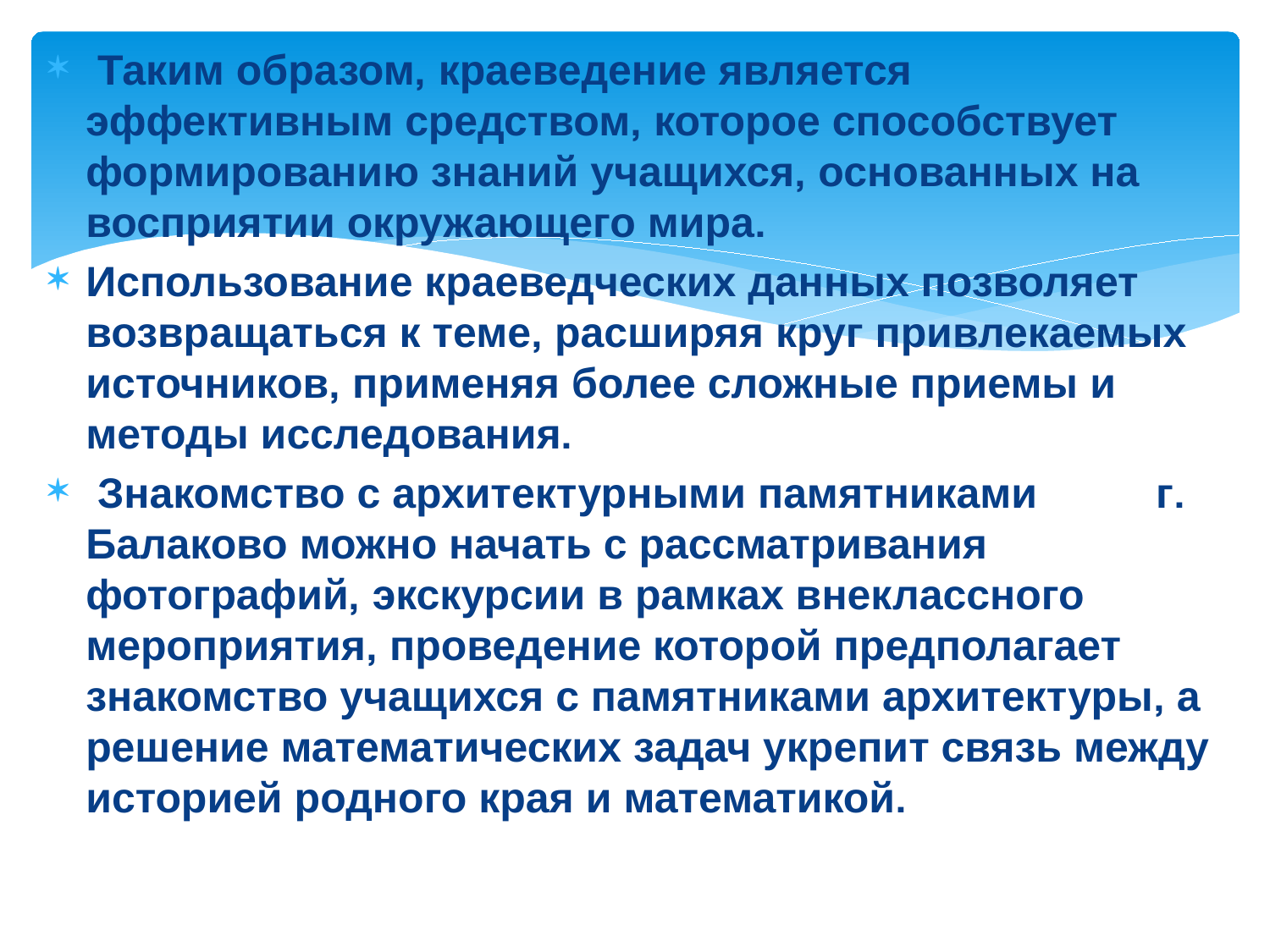

Таким образом, краеведение является эффективным средством, которое способствует   формированию знаний учащихся, основанных на восприятии окружающего мира.
Использование краеведческих данных позволяет возвращаться к теме, расширяя круг привлекаемых источников, применяя более сложные приемы и методы исследования.
 Знакомство с архитектурными памятниками          г. Балаково можно начать с рассматривания фотографий, экскурсии в рамках внеклассного мероприятия, проведение которой предполагает знакомство учащихся с памятниками архитектуры, а решение математических задач укрепит связь между историей родного края и математикой.